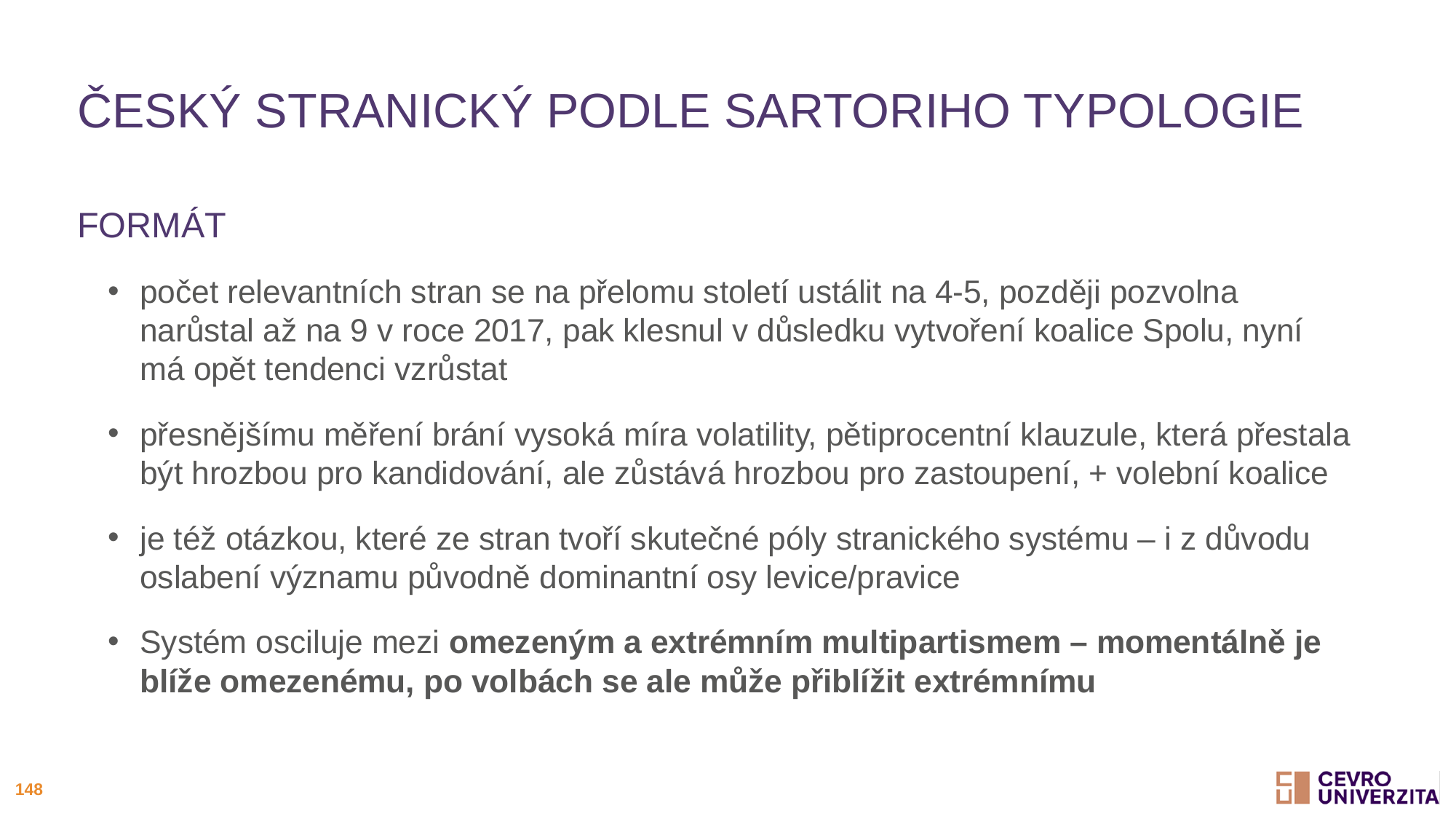

# Český stranický podle sartoriho typologie
Formát
počet relevantních stran se na přelomu století ustálit na 4-5, později pozvolna narůstal až na 9 v roce 2017, pak klesnul v důsledku vytvoření koalice Spolu, nyní má opět tendenci vzrůstat
přesnějšímu měření brání vysoká míra volatility, pětiprocentní klauzule, která přestala být hrozbou pro kandidování, ale zůstává hrozbou pro zastoupení, + volební koalice
je též otázkou, které ze stran tvoří skutečné póly stranického systému – i z důvodu oslabení významu původně dominantní osy levice/pravice
Systém osciluje mezi omezeným a extrémním multipartismem – momentálně je blíže omezenému, po volbách se ale může přiblížit extrémnímu
148